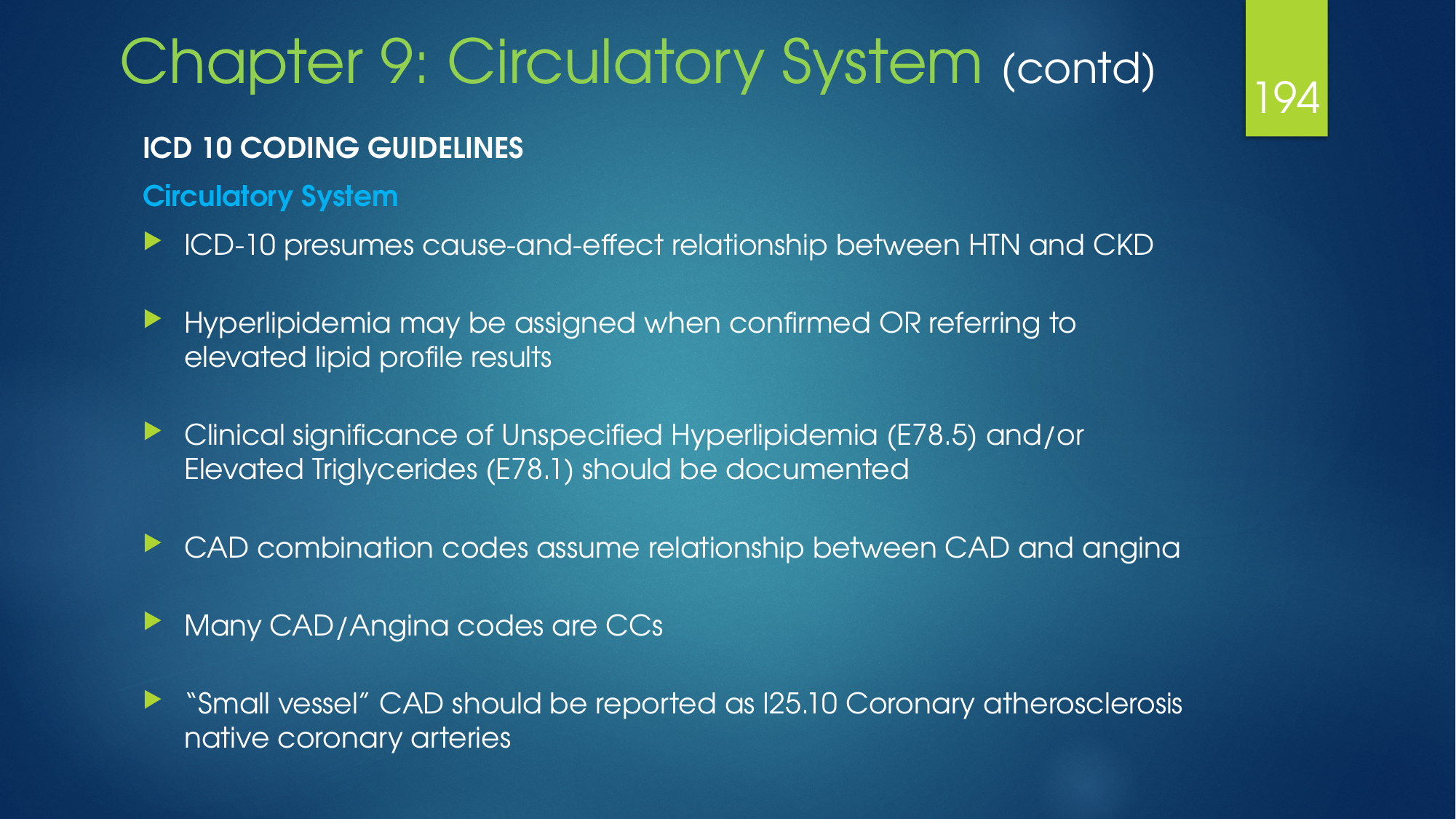

# Chapter 9: Circulatory System (contd)
194
ICD 10 CODING GUIDELINES
Circulatory System
ICD-10 presumes cause-and-effect relationship between HTN and CKD

Hyperlipidemia may be assigned when confirmed OR referring to elevated lipid profile results

Clinical significance of Unspecified Hyperlipidemia (E78.5) and/or Elevated Triglycerides (E78.1) should be documented

CAD combination codes assume relationship between CAD and angina

Many CAD/Angina codes are CCs

“Small vessel” CAD should be reported as I25.10 Coronary atherosclerosis native coronary arteries